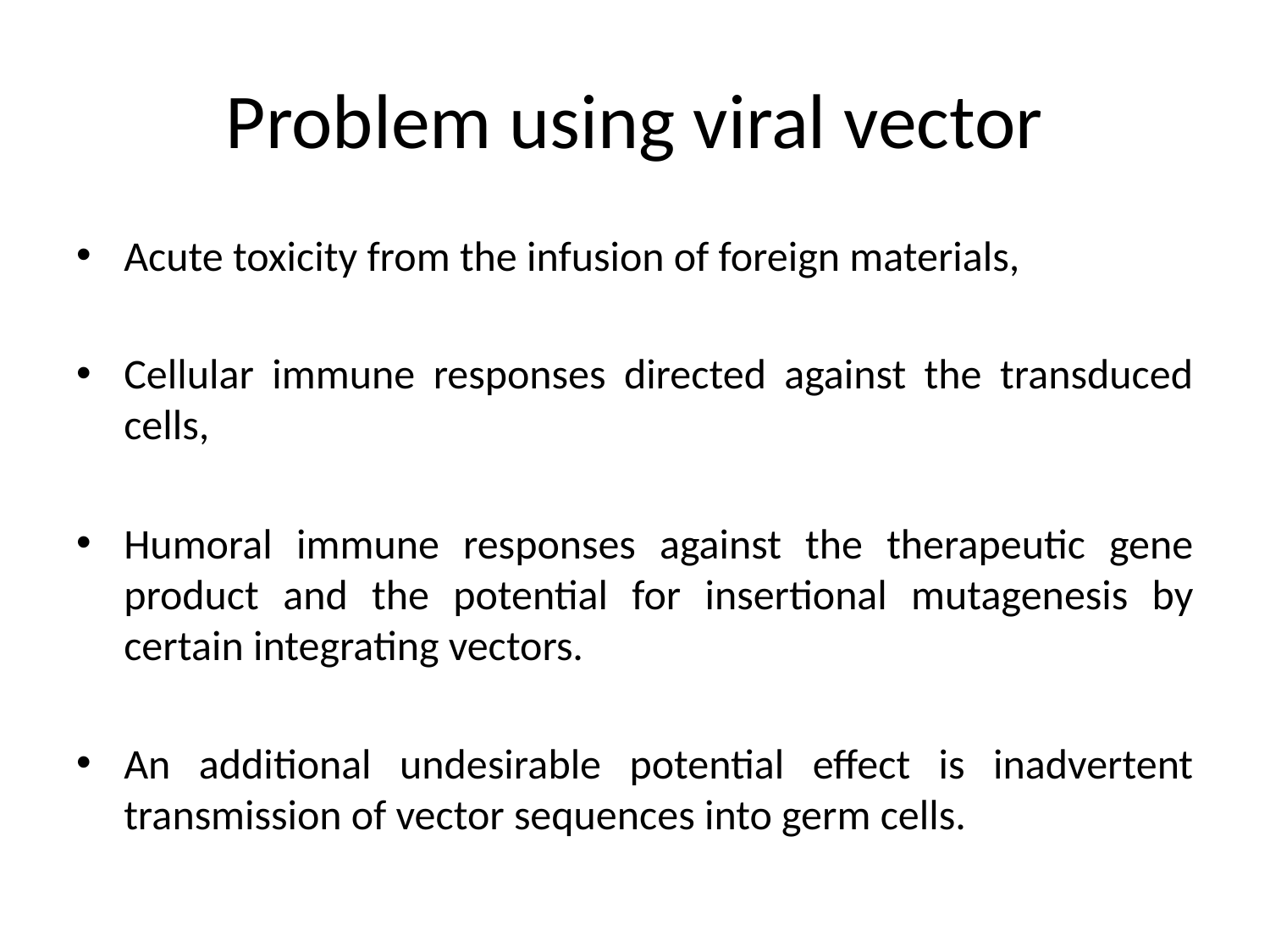

# Problem using viral vector
Acute toxicity from the infusion of foreign materials,

Cellular immune responses directed against the transduced cells,

Humoral immune responses against the therapeutic gene product and the potential for insertional mutagenesis by certain integrating vectors.

An additional undesirable potential effect is inadvertent transmission of vector sequences into germ cells.